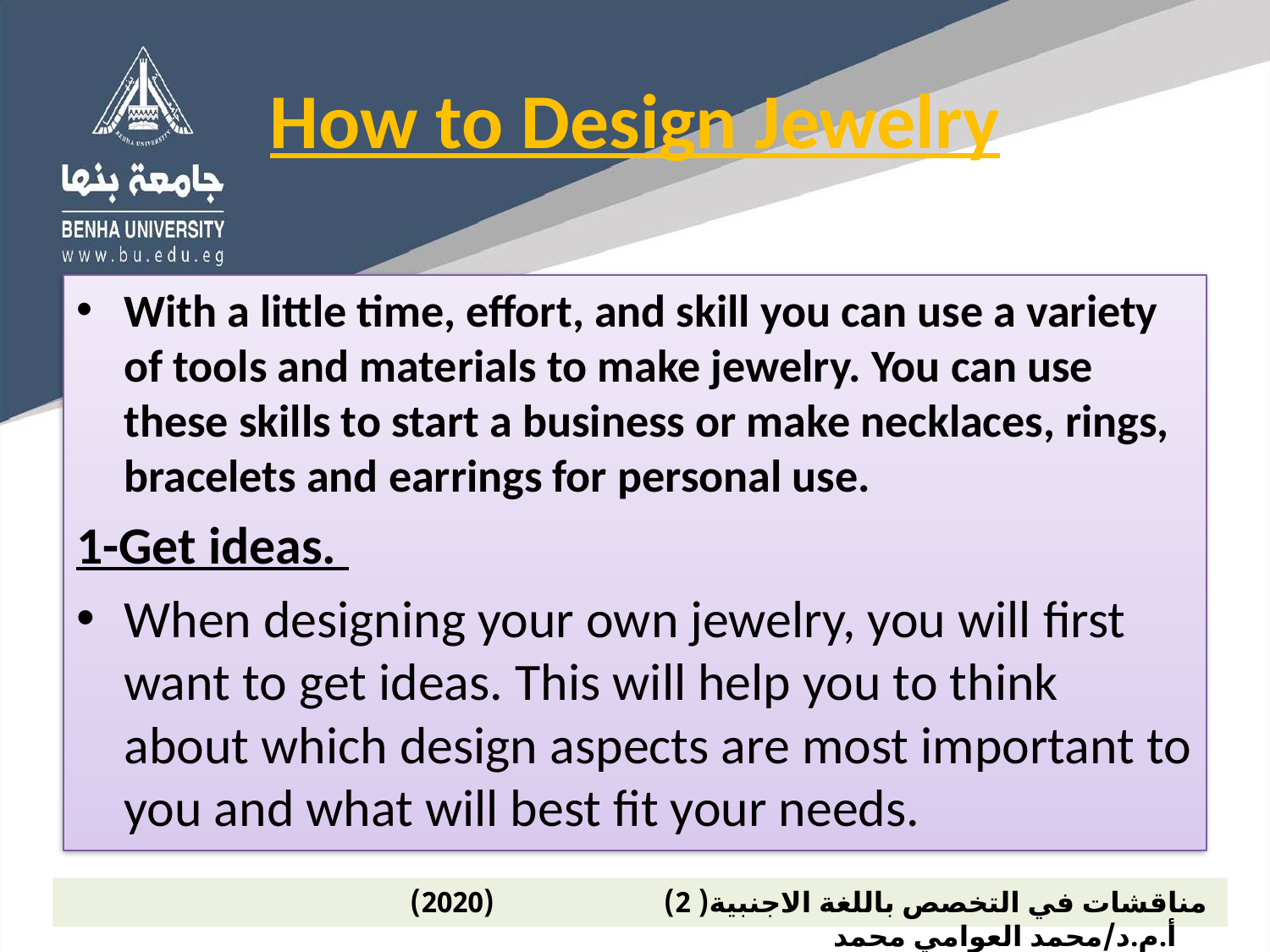

# How to Design Jewelry
With a little time, effort, and skill you can use a variety of tools and materials to make jewelry. You can use these skills to start a business or make necklaces, rings, bracelets and earrings for personal use.
1-Get ideas.
When designing your own jewelry, you will first want to get ideas. This will help you to think about which design aspects are most important to you and what will best fit your needs.

 مناقشات في التخصص باللغة الاجنبية( 2)                       (2020)                               أ.م.د/محمد العوامي محمد